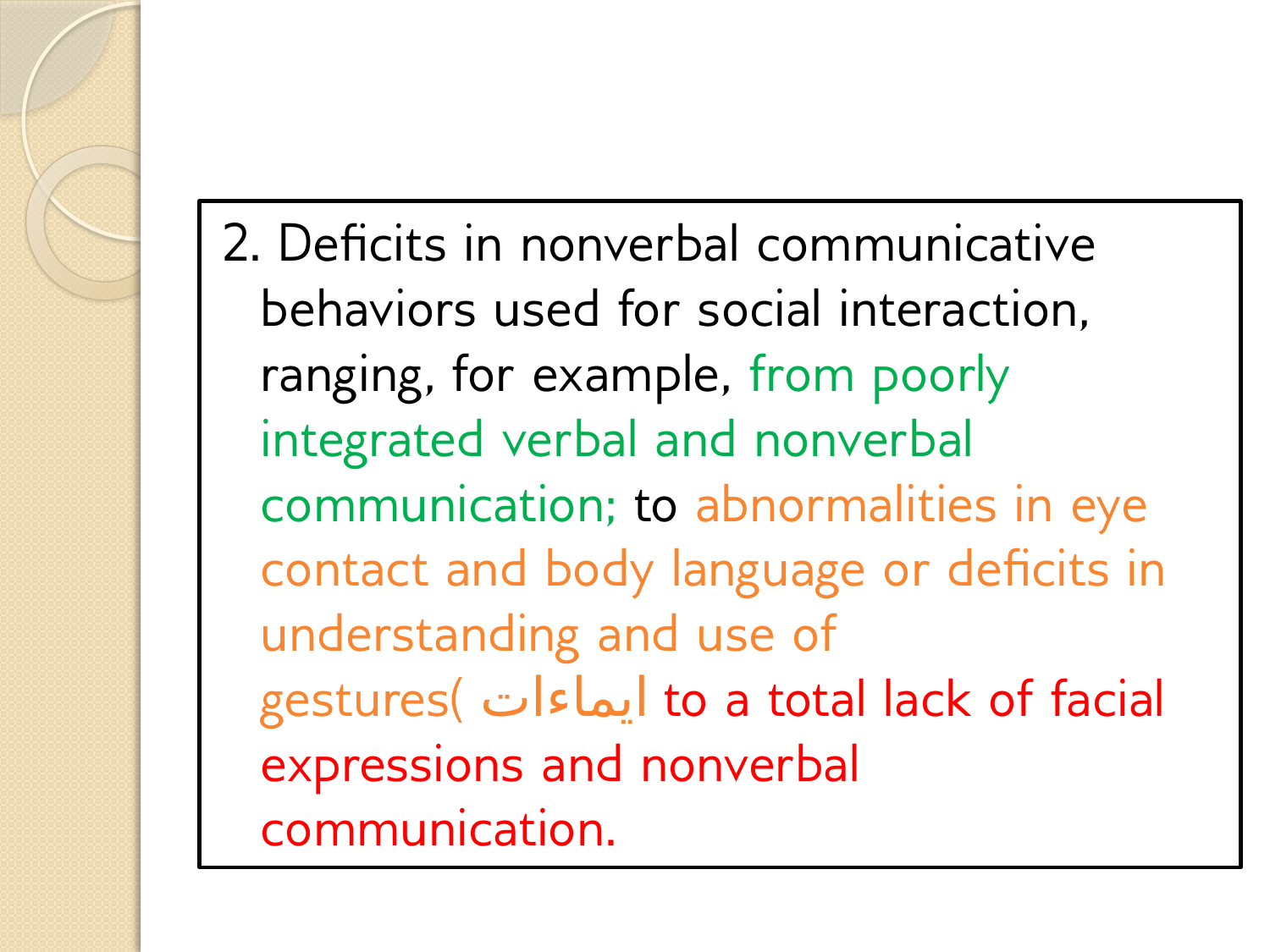

#
2. Deficits in nonverbal communicative behaviors used for social interaction, ranging, for example, from poorly integrated verbal and nonverbal communication; to abnormalities in eye contact and body language or deficits in understanding and use of gestures( ايماءات to a total lack of facial expressions and nonverbal communication.